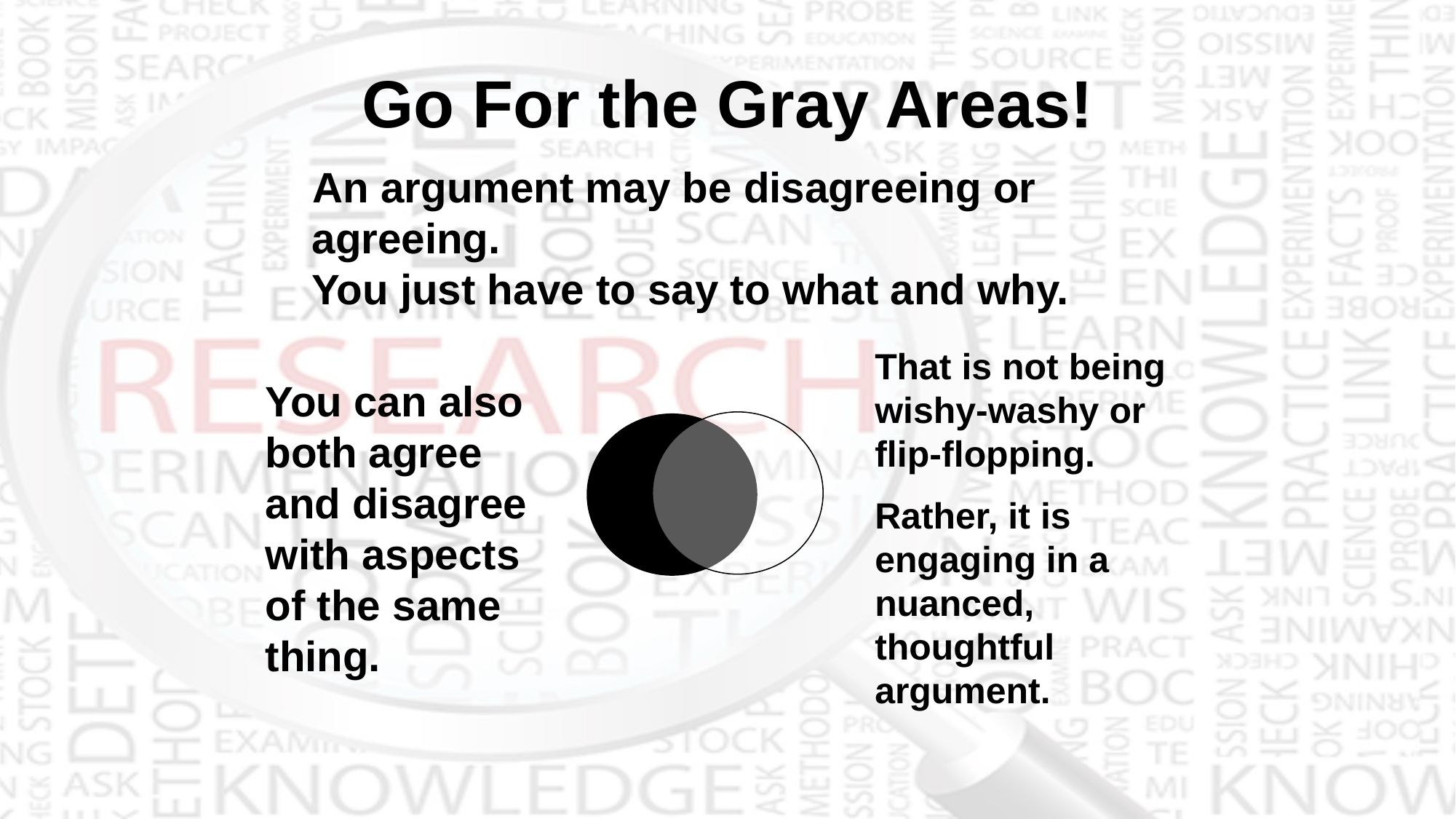

# Go For the Gray Areas!
An argument may be disagreeing or agreeing.
You just have to say to what and why.
That is not being wishy-washy or
flip-flopping.
Rather, it is engaging in a nuanced, thoughtful argument.
You can also both agree and disagree
with aspects of the same thing.